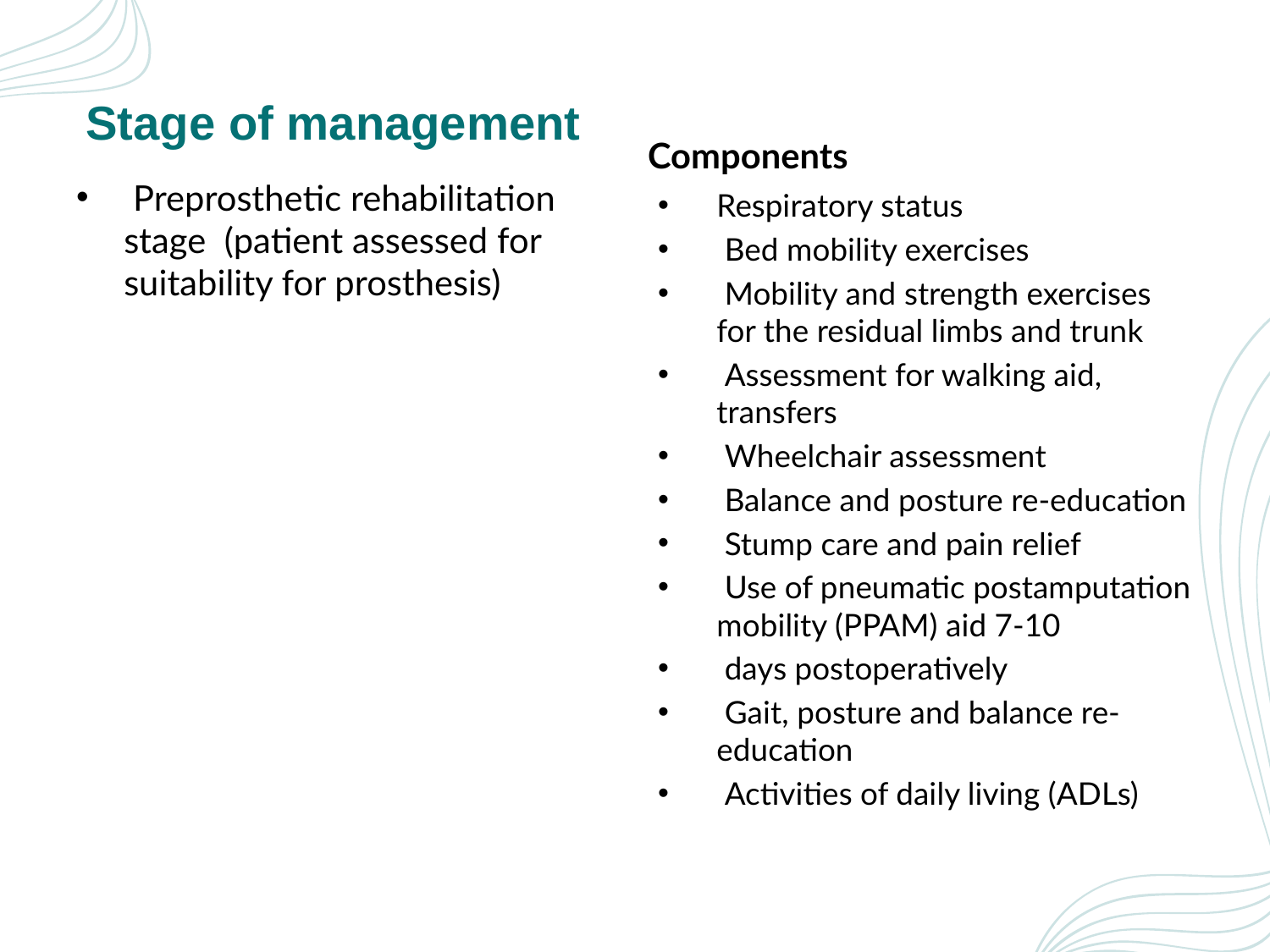

# Stage of management
Components

 Preprosthetic rehabilitation stage  (patient assessed for suitability for prosthesis)
Respiratory status
 Bed mobility exercises
 Mobility and strength exercises for the residual limbs and trunk
 Assessment for walking aid, transfers
 Wheelchair assessment
 Balance and posture re-education
 Stump care and pain relief
 Use of pneumatic postamputation mobility (PPAM) aid 7-10
 days postoperatively
 Gait, posture and balance re-education
 Activities of daily living (ADLs)